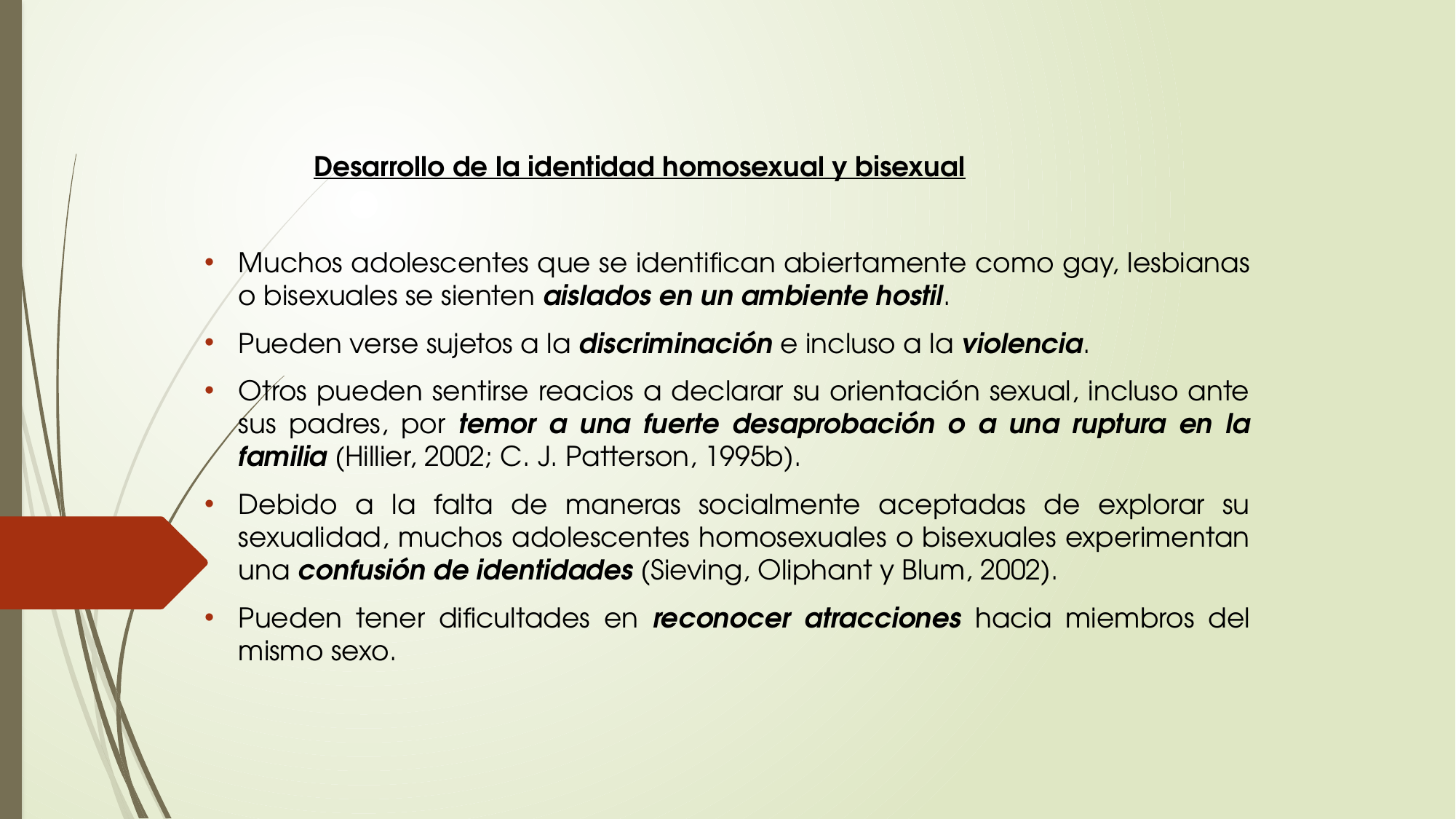

Desarrollo de la identidad homosexual y bisexual

Muchos adolescentes que se identifican abiertamente como gay, lesbianas o bisexuales se sienten aislados en un ambiente hostil.
Pueden verse sujetos a la discriminación e incluso a la violencia.
Otros pueden sentirse reacios a declarar su orientación sexual, incluso ante sus padres, por temor a una fuerte desaprobación o a una ruptura en la familia (Hillier, 2002; C. J. Patterson, 1995b).
Debido a la falta de maneras socialmente aceptadas de explorar su sexualidad, muchos adolescentes homosexuales o bisexuales experimentan una confusión de identidades (Sieving, Oliphant y Blum, 2002).
Pueden tener dificultades en reconocer atracciones hacia miembros del mismo sexo.